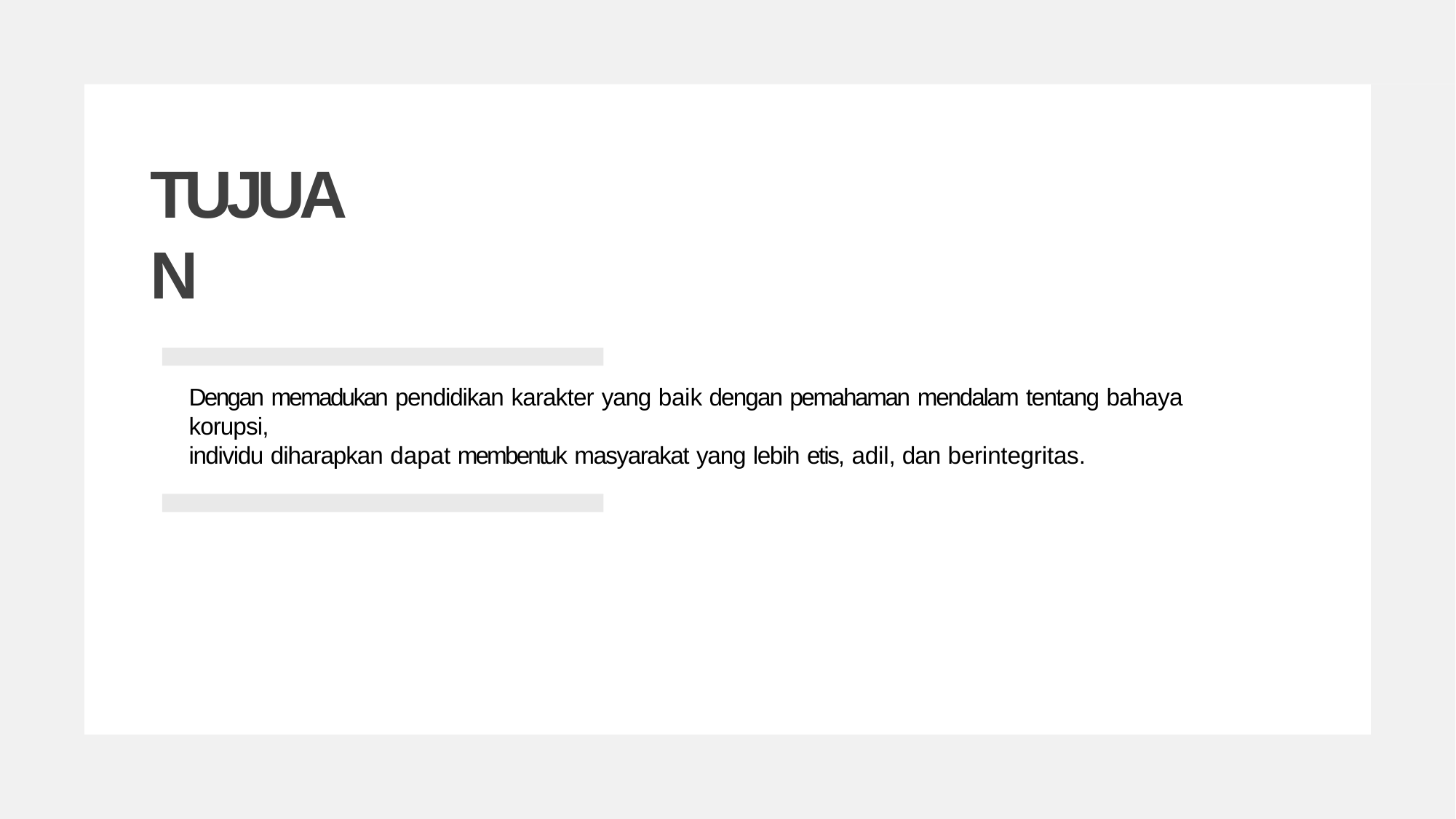

# TUJUAN

Dengan memadukan pendidikan karakter yang baik dengan pemahaman mendalam tentang bahaya korupsi,
individu diharapkan dapat membentuk masyarakat yang lebih etis, adil, dan berintegritas.